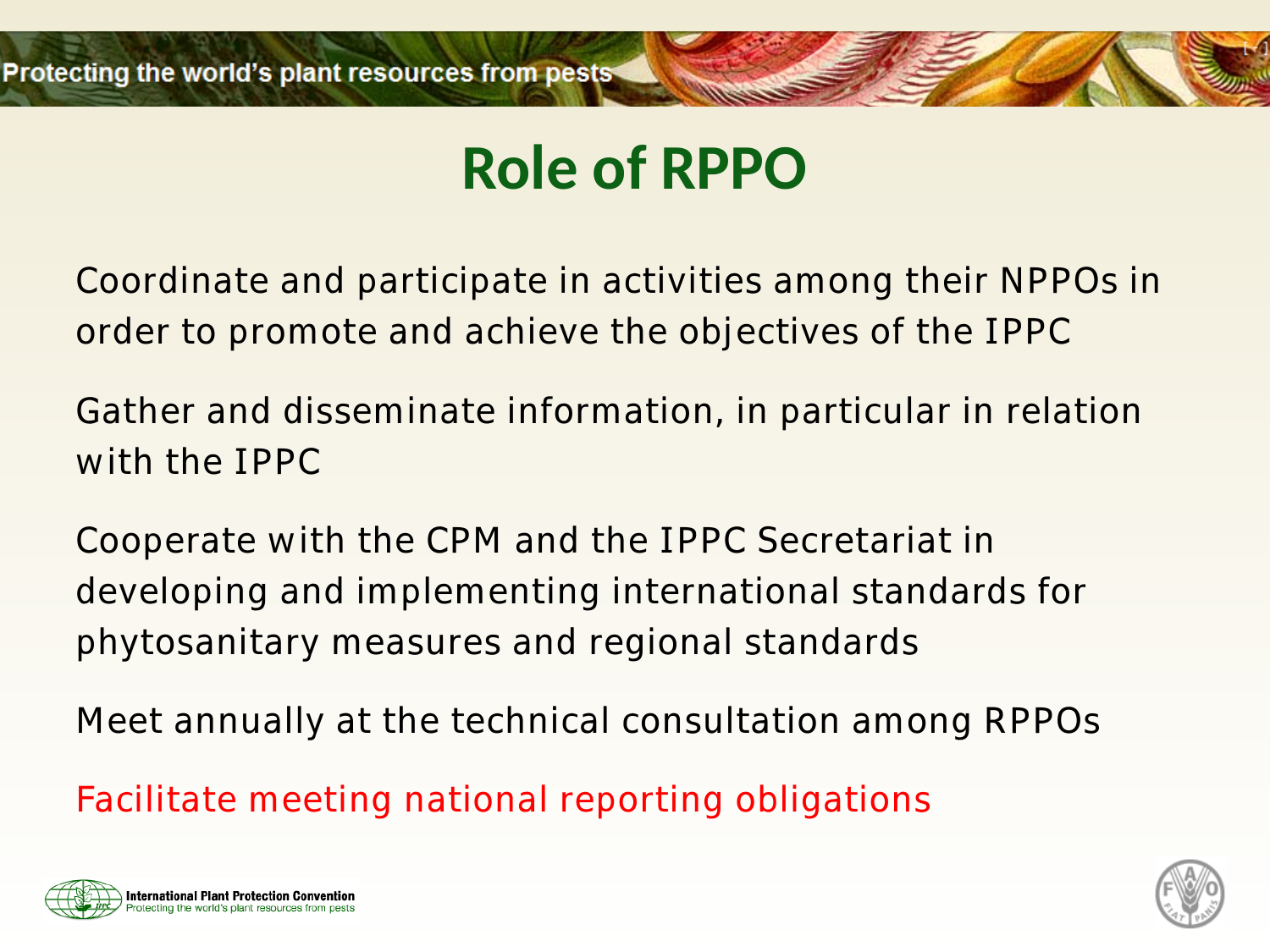

# Role of RPPO
Coordinate and participate in activities among their NPPOs in order to promote and achieve the objectives of the IPPC
Gather and disseminate information, in particular in relation with the IPPC
Cooperate with the CPM and the IPPC Secretariat in developing and implementing international standards for phytosanitary measures and regional standards
Meet annually at the technical consultation among RPPOs
Facilitate meeting national reporting obligations